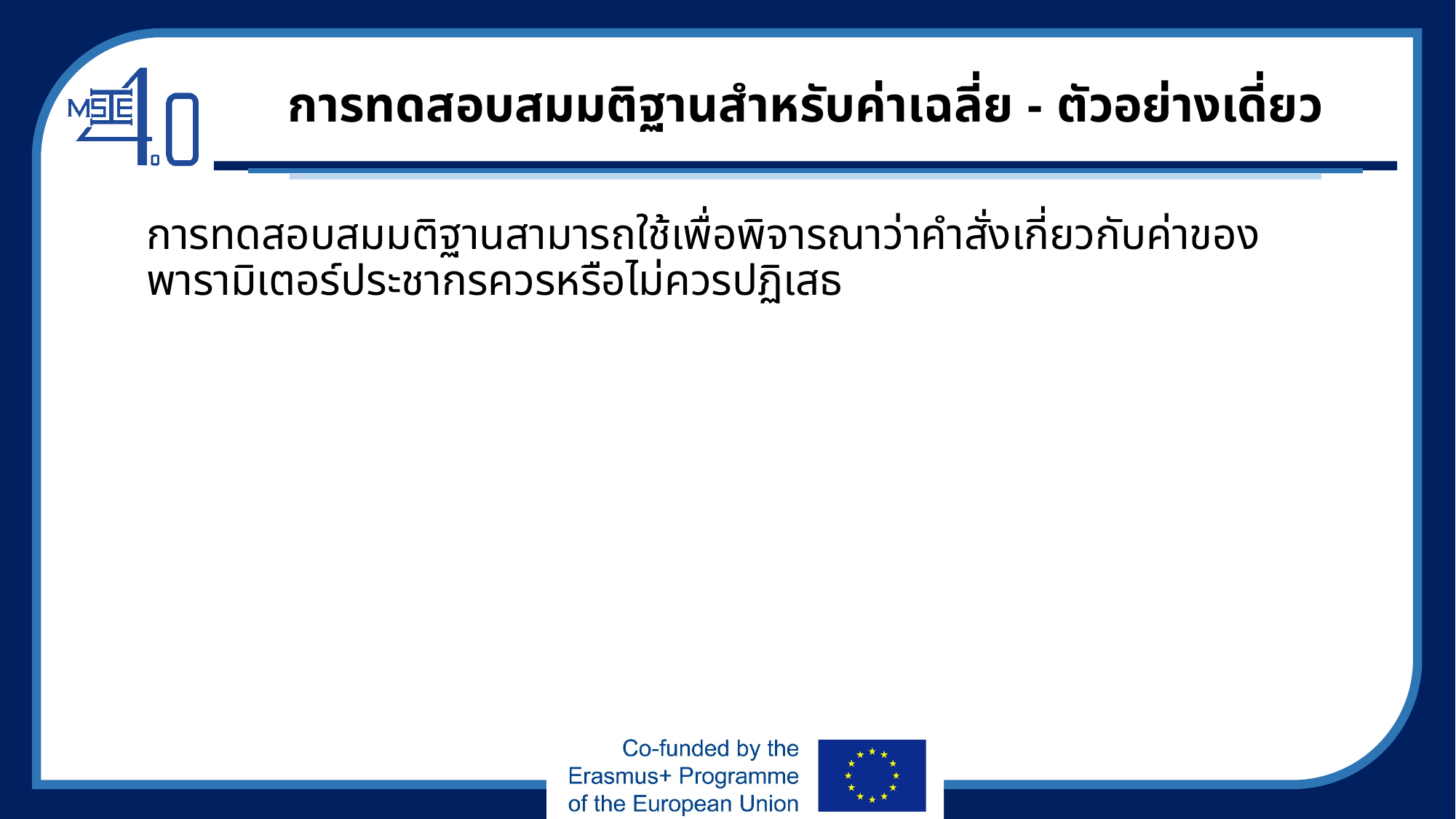

# การทดสอบสมมติฐานสำหรับค่าเฉลี่ย - ตัวอย่างเดี่ยว
การทดสอบสมมติฐานสามารถใช้เพื่อพิจารณาว่าคำสั่งเกี่ยวกับค่าของพารามิเตอร์ประชากรควรหรือไม่ควรปฏิเสธ